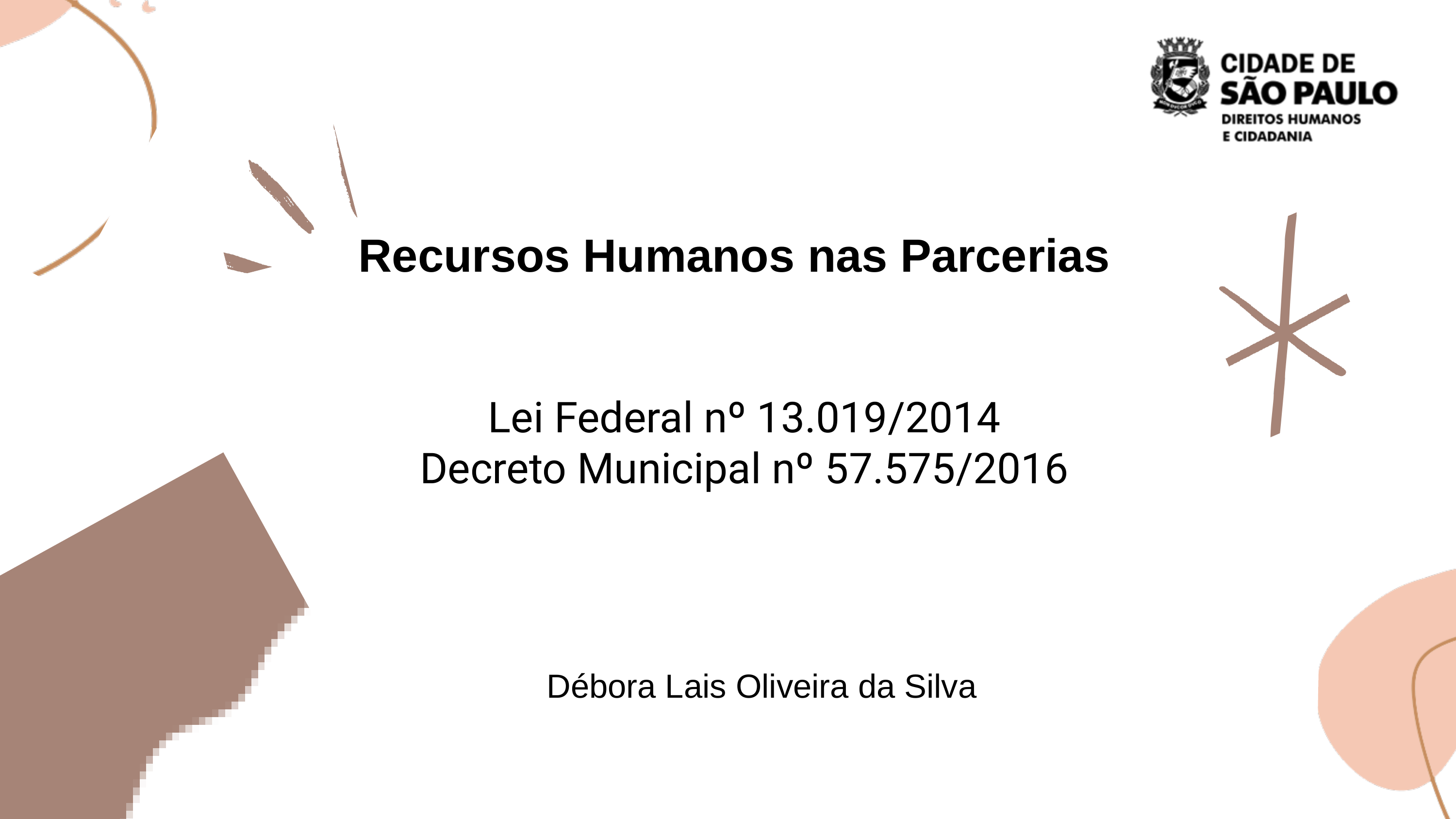

Recursos Humanos nas Parcerias
Lei Federal nº 13.019/2014
Decreto Municipal nº 57.575/2016

Débora Lais Oliveira da Silva